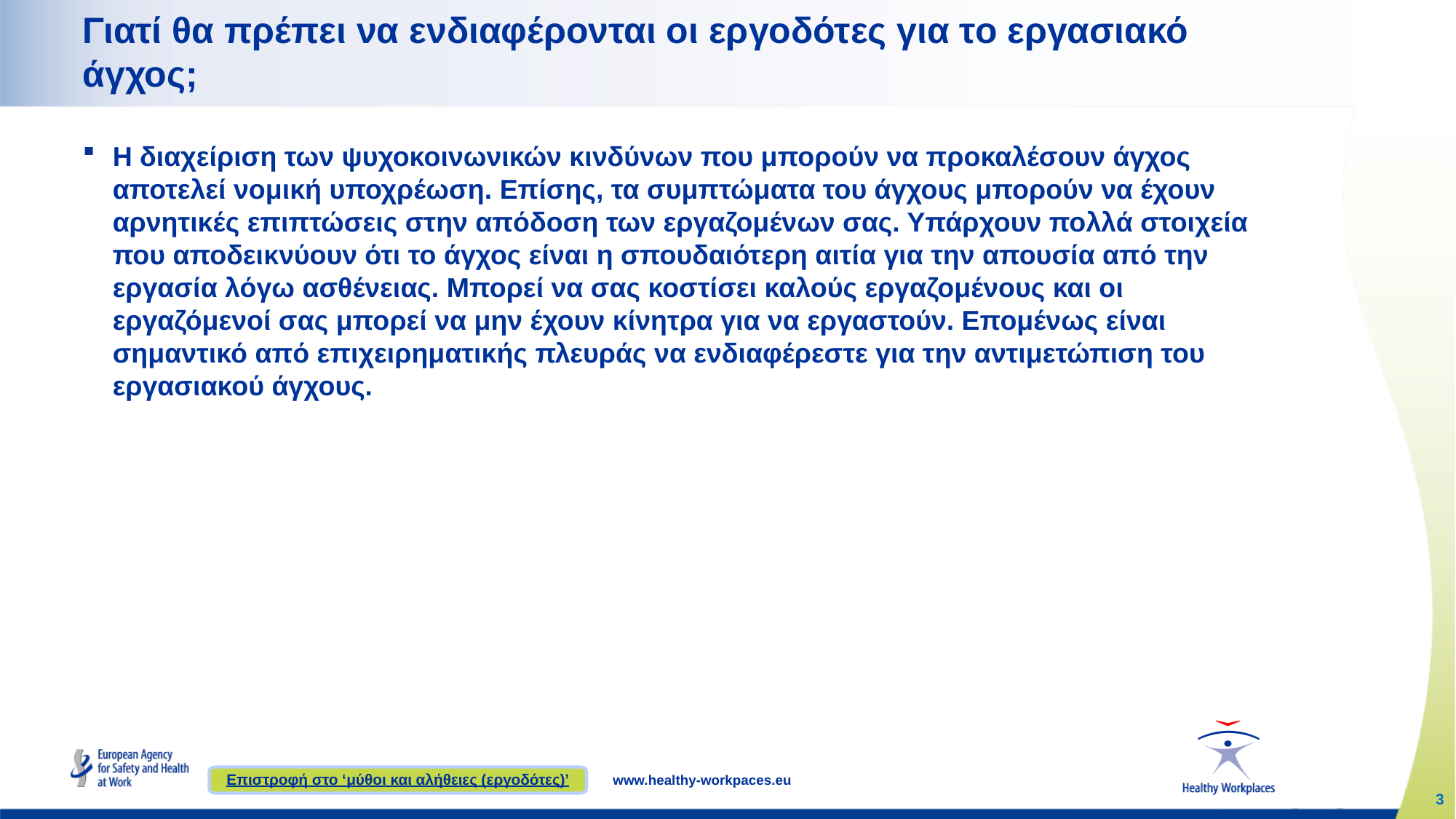

# Γιατί θα πρέπει να ενδιαφέρονται οι εργοδότες για το εργασιακό άγχος;
Η διαχείριση των ψυχοκοινωνικών κινδύνων που μπορούν να προκαλέσουν άγχος αποτελεί νομική υποχρέωση. Επίσης, τα συμπτώματα του άγχους μπορούν να έχουν αρνητικές επιπτώσεις στην απόδοση των εργαζομένων σας. Υπάρχουν πολλά στοιχεία που αποδεικνύουν ότι το άγχος είναι η σπουδαιότερη αιτία για την απουσία από την εργασία λόγω ασθένειας. Μπορεί να σας κοστίσει καλούς εργαζομένους και οι εργαζόμενοί σας μπορεί να μην έχουν κίνητρα για να εργαστούν. Επομένως είναι σημαντικό από επιχειρηματικής πλευράς να ενδιαφέρεστε για την αντιμετώπιση του εργασιακού άγχους.

Επιστροφή στο ‘μύθοι και αλήθειες (εργοδότες)’